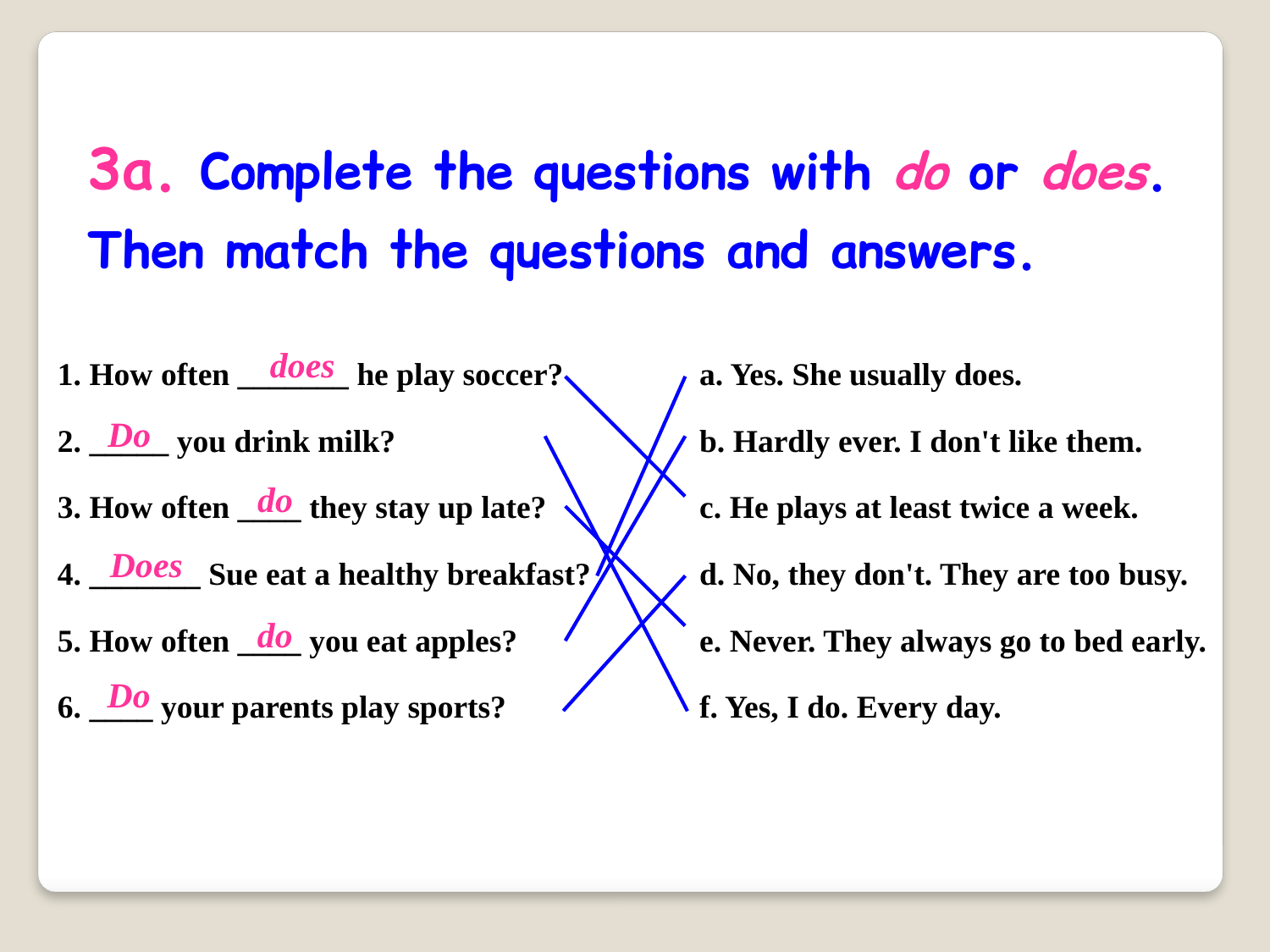

3a. Complete the questions with do or does. Then match the questions and answers.
1. How often _______ he play soccer?
2. _____ you drink milk?
3. How often ____ they stay up late?
4. _______ Sue eat a healthy breakfast?
5. How often ____ you eat apples?
6. ____ your parents play sports?
a. Yes. She usually does.
b. Hardly ever. I don't like them.
c. He plays at least twice a week.
d. No, they don't. They are too busy.
e. Never. They always go to bed early.
f. Yes, I do. Every day.
does

Do

do

Does

do
Do